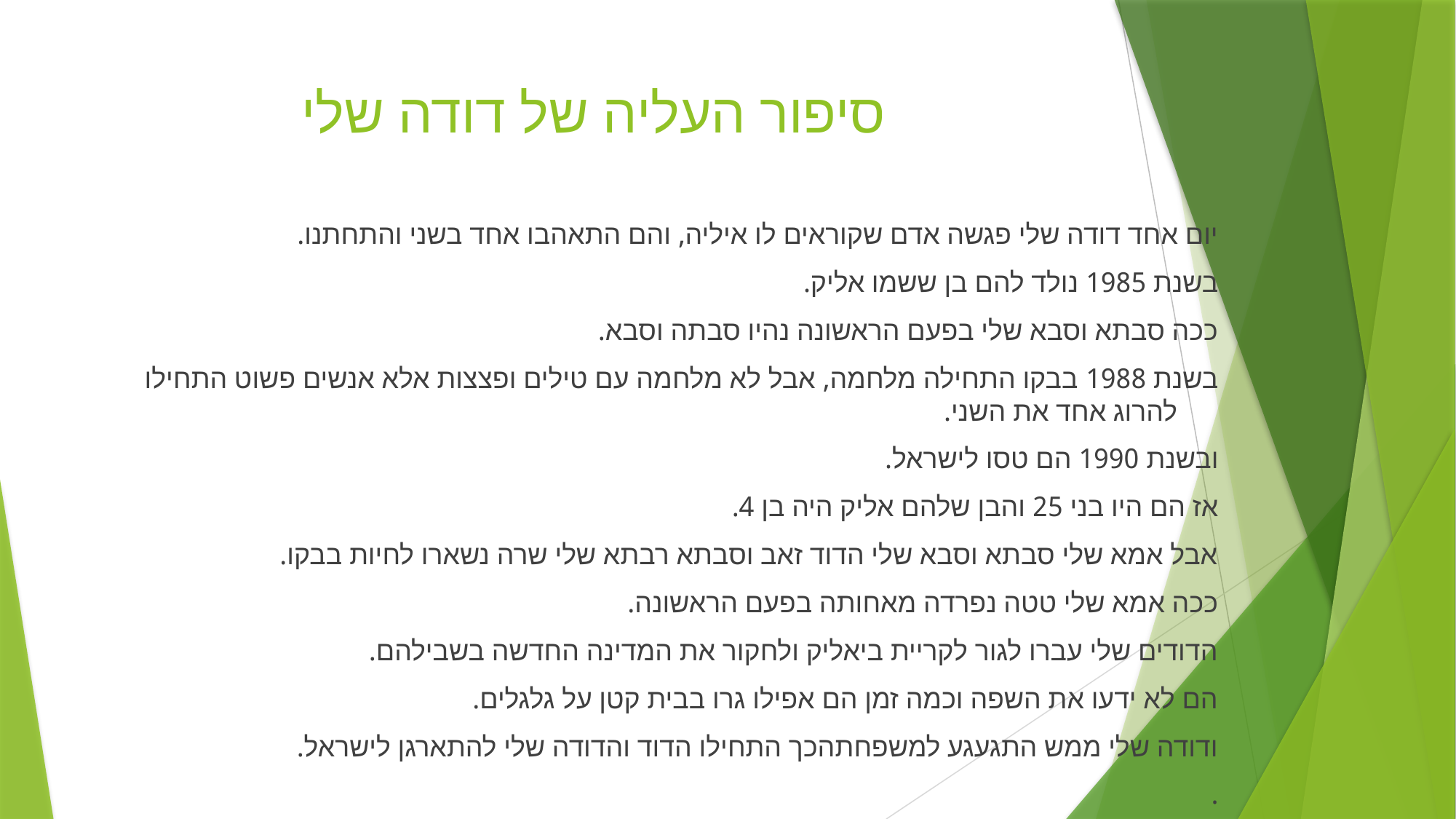

# סיפור העליה של דודה שלי
יום אחד דודה שלי פגשה אדם שקוראים לו איליה, והם התאהבו אחד בשני והתחתנו.
בשנת 1985 נולד להם בן ששמו אליק.
ככה סבתא וסבא שלי בפעם הראשונה נהיו סבתה וסבא.
בשנת 1988 בבקו התחילה מלחמה, אבל לא מלחמה עם טילים ופצצות אלא אנשים פשוט התחילו להרוג אחד את השני.
ובשנת 1990 הם טסו לישראל.
אז הם היו בני 25 והבן שלהם אליק היה בן 4.
אבל אמא שלי סבתא וסבא שלי הדוד זאב וסבתא רבתא שלי שרה נשארו לחיות בבקו.
ככה אמא שלי טטה נפרדה מאחותה בפעם הראשונה.
הדודים שלי עברו לגור לקריית ביאליק ולחקור את המדינה החדשה בשבילהם.
הם לא ידעו את השפה וכמה זמן הם אפילו גרו בבית קטן על גלגלים.
ודודה שלי ממש התגעגע למשפחתהכך התחילו הדוד והדודה שלי להתארגן לישראל.
.